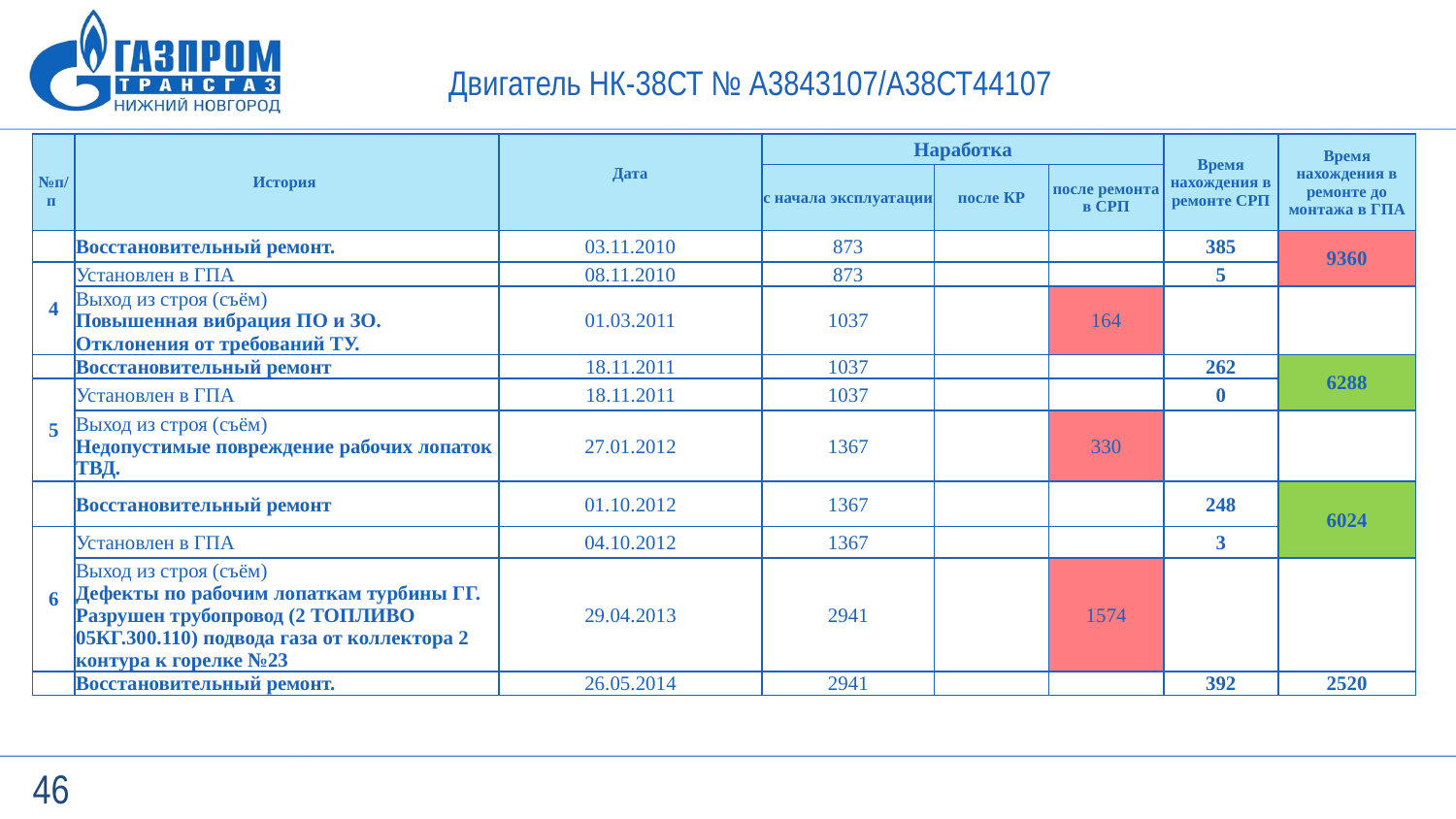

|  |  |  |  |  |  |  |  |
| --- | --- | --- | --- | --- | --- | --- | --- |
|  |  |  |  |  |  |  |  |
| №п/п | История | Дата | Наработка |  |  | Время нахождения в ремонте СРП | Время нахождения в ремонте до монтажа в ГПА |
|  |  |  | с начала эксплуатации | после КР | после ремонта в СРП |  |  |
|  | Восстановительный ремонт. | 03.11.2010 | 873 |  |  | 385 | 9360 |
| 4 | Установлен в ГПА | 08.11.2010 | 873 |  |  | 5 |  |
|  | Выход из строя (съём) Повышенная вибрация ПО и ЗО. Отклонения от требований ТУ. | 01.03.2011 | 1037 |  | 164 |  |  |
|  | Восстановительный ремонт | 18.11.2011 | 1037 |  |  | 262 | 6288 |
| 5 | Установлен в ГПА | 18.11.2011 | 1037 |  |  | 0 |  |
|  | Выход из строя (съём) Недопустимые повреждение рабочих лопаток ТВД. | 27.01.2012 | 1367 |  | 330 |  |  |
|  | Восстановительный ремонт | 01.10.2012 | 1367 |  |  | 248 | 6024 |
| 6 | Установлен в ГПА | 04.10.2012 | 1367 |  |  | 3 |  |
|  | Выход из строя (съём) Дефекты по рабочим лопаткам турбины ГГ. Разрушен трубопровод (2 ТОПЛИВО 05КГ.300.110) подвода газа от коллектора 2 контура к горелке №23 | 29.04.2013 | 2941 |  | 1574 |  |  |
|  | Восстановительный ремонт. | 26.05.2014 | 2941 |  |  | 392 | 2520 |
Двигатель НК-38СТ № А3843107/А38СТ44107
46